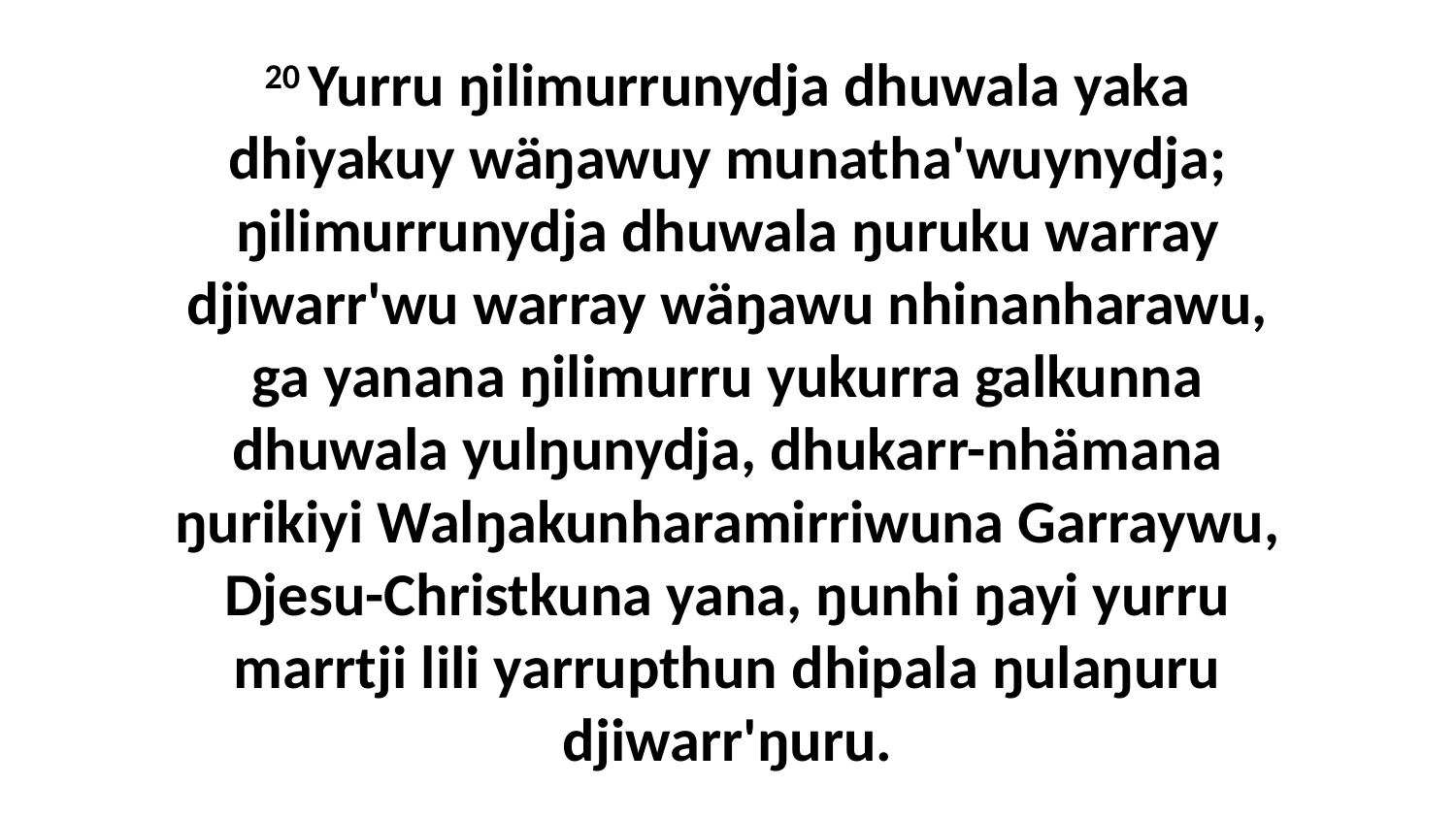

20 Yurru ŋilimurrunydja dhuwala yaka dhiyakuy wäŋawuy munatha'wuynydja; ŋilimurrunydja dhuwala ŋuruku warray djiwarr'wu warray wäŋawu nhinanharawu, ga yanana ŋilimurru yukurra galkunna dhuwala yulŋunydja, dhukarr-nhämana ŋurikiyi Walŋakunharamirriwuna Garraywu, Djesu-Christkuna yana, ŋunhi ŋayi yurru marrtji lili yarrupthun dhipala ŋulaŋuru djiwarr'ŋuru.